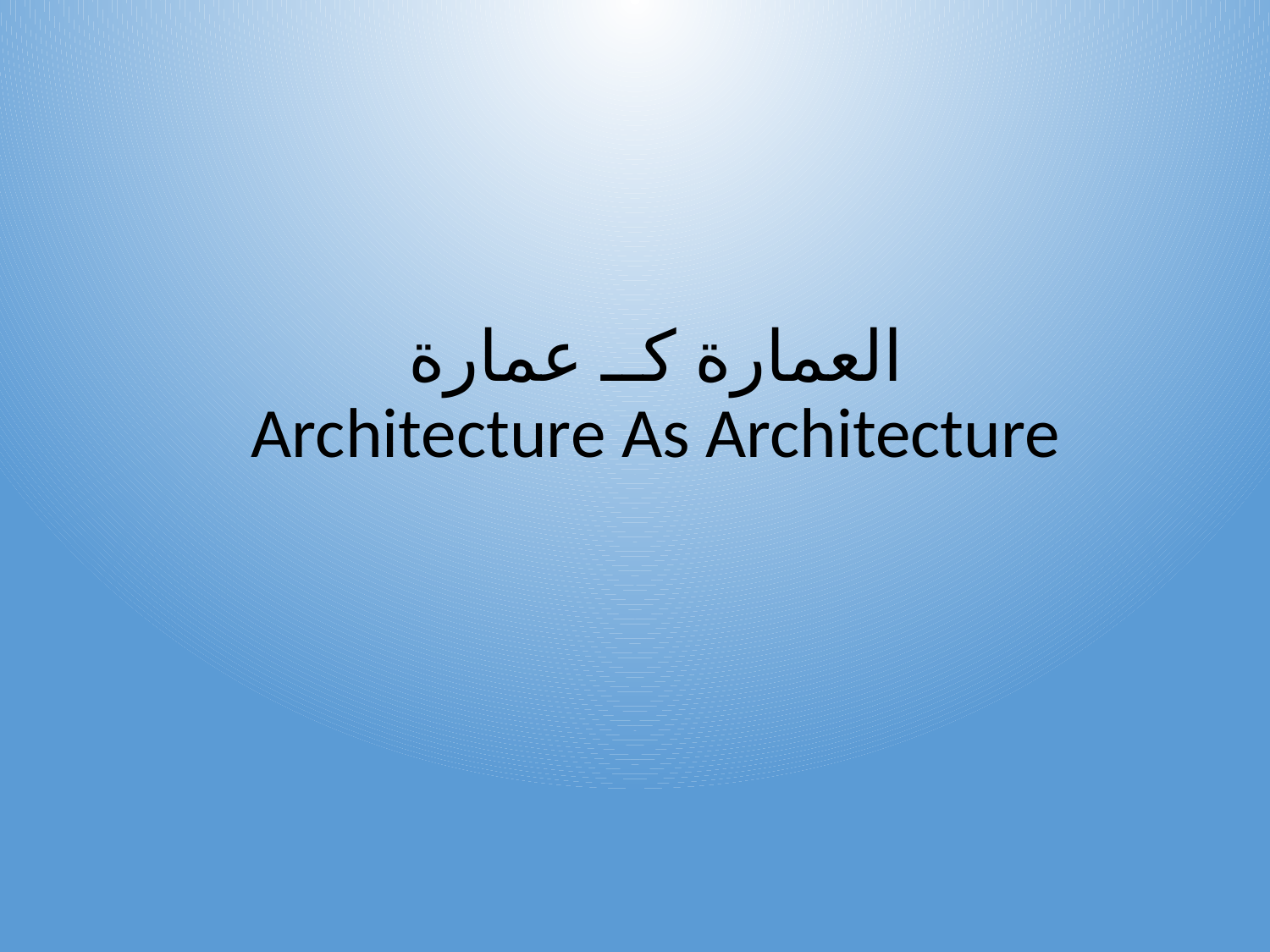

# العمارة كــ عمارة Architecture As Architecture